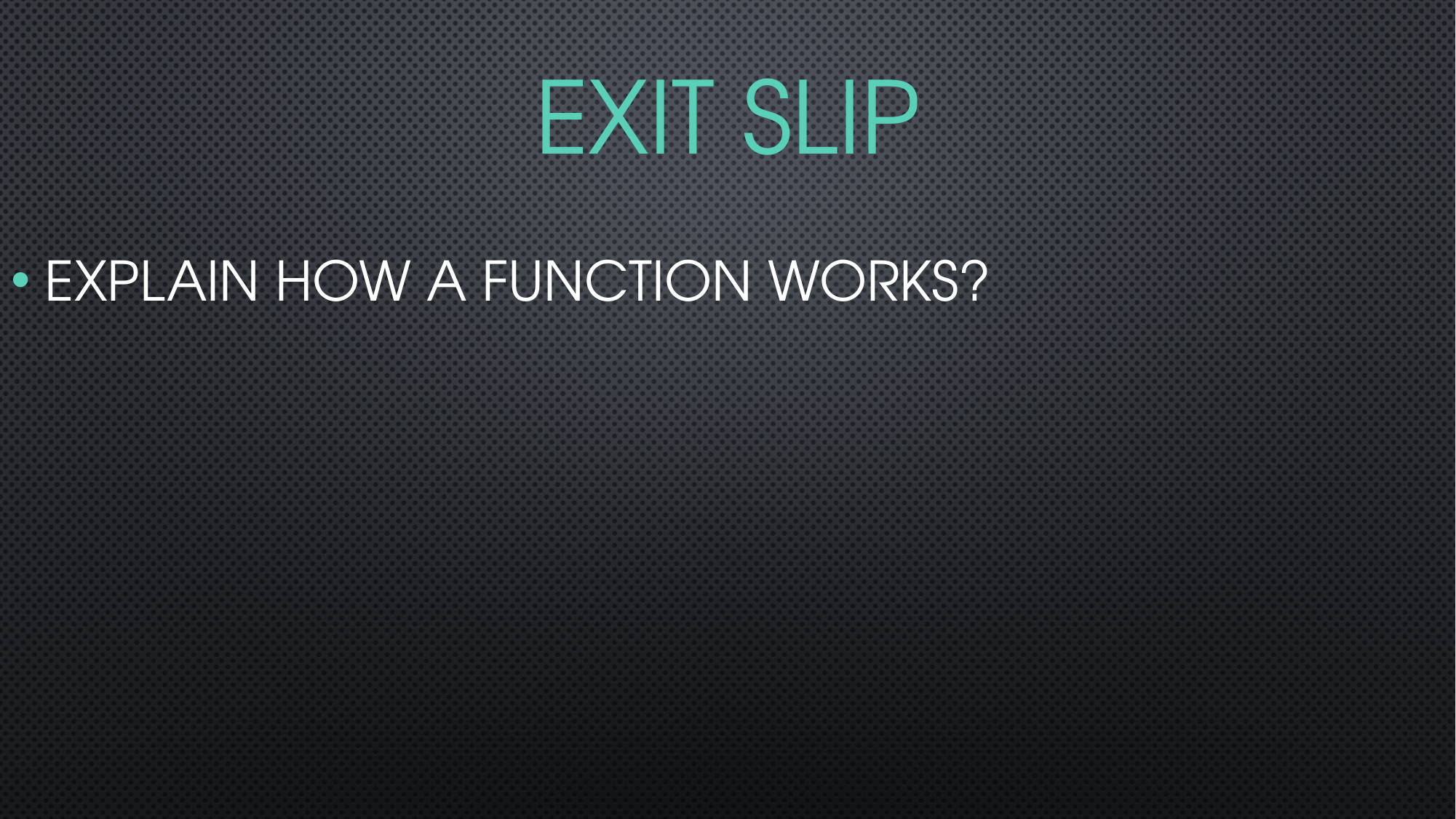

# Exit Slip
Explain how a function works?